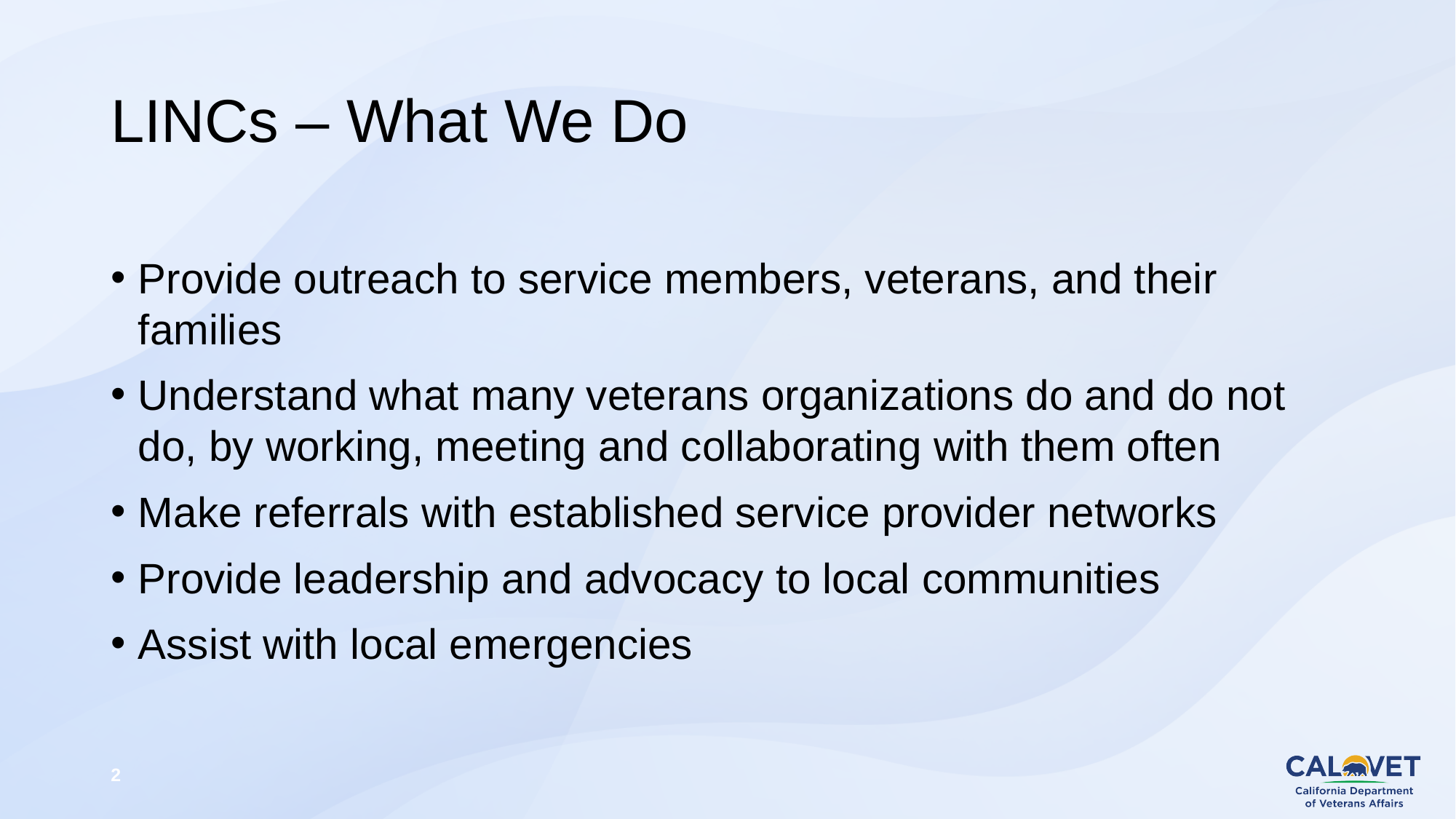

# LINCs – What We Do
Provide outreach to service members, veterans, and their families
Understand what many veterans organizations do and do not do, by working, meeting and collaborating with them often
Make referrals with established service provider networks
Provide leadership and advocacy to local communities
Assist with local emergencies

2